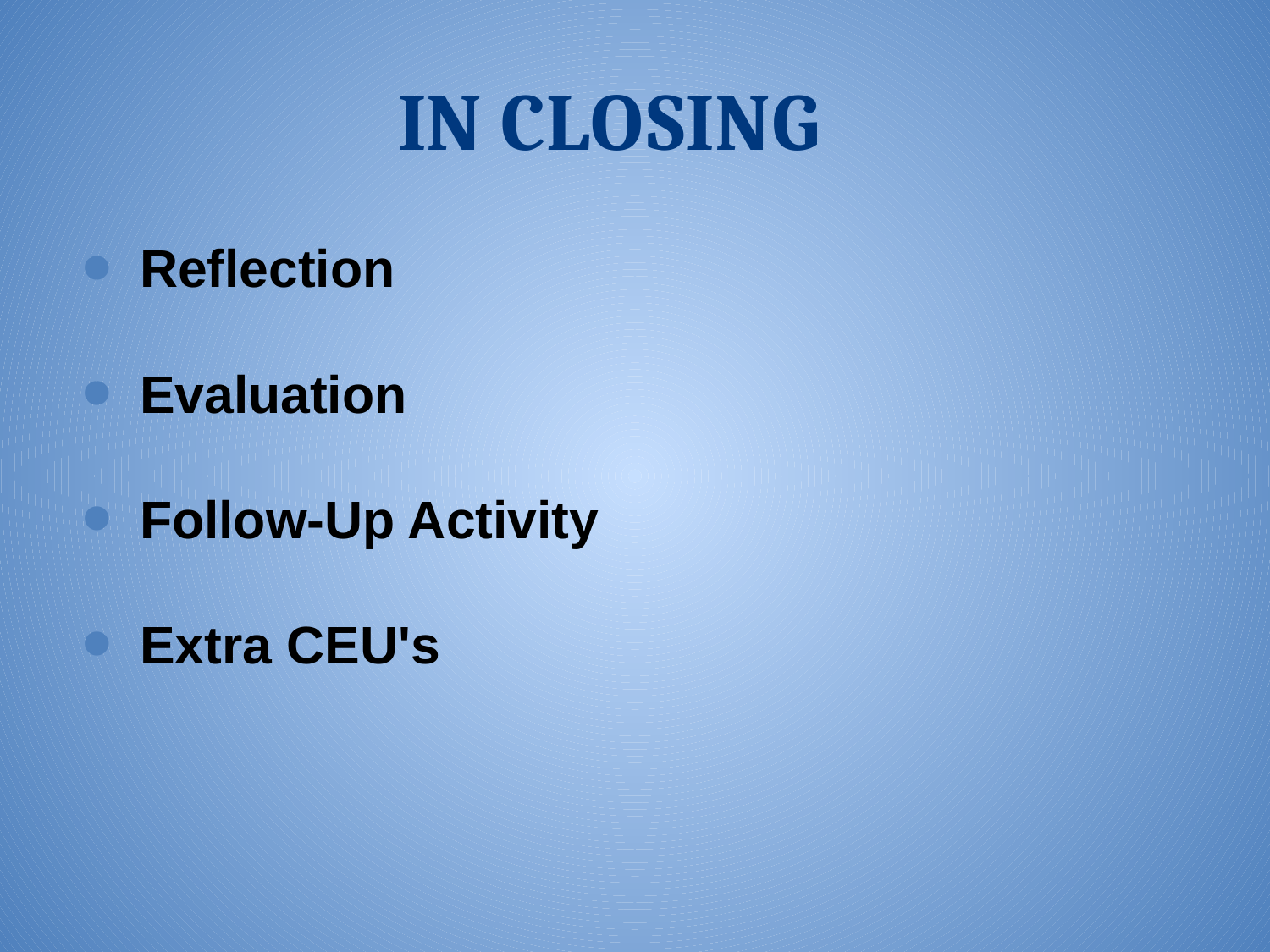

# IN CLOSING
Reflection

Evaluation

Follow-Up Activity

Extra CEU's